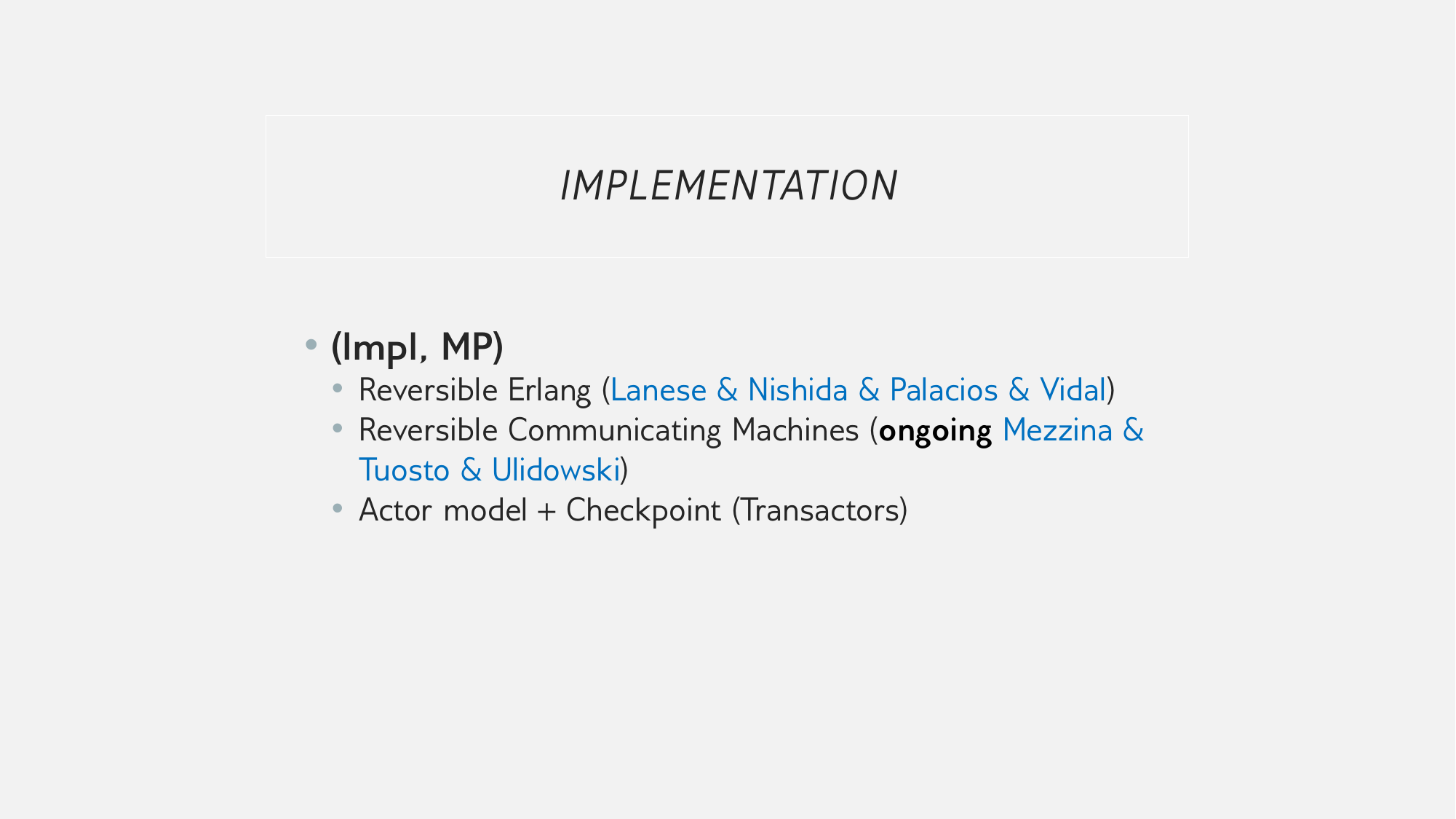

Implementation
(Impl, MP)
Reversible Erlang (Lanese & Nishida & Palacios & Vidal)
Reversible Communicating Machines (ongoing Mezzina & Tuosto & Ulidowski)
Actor model + Checkpoint (Transactors)